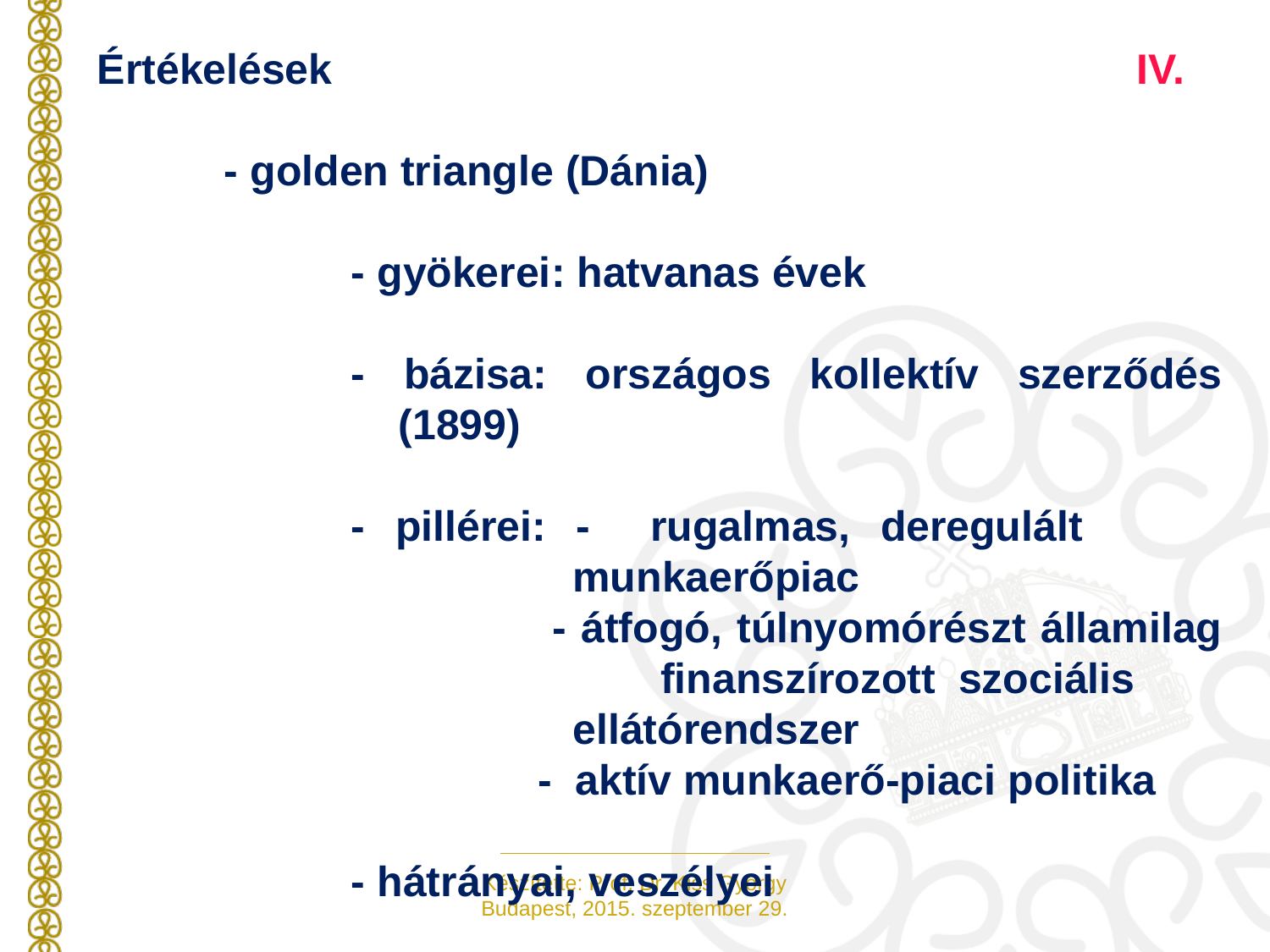

Értékelések							  IV.

	- golden triangle (Dánia)

		- gyökerei: hatvanas évek

		- bázisa: országos kollektív szerződés 		    (1899)

		- pillérei: -  rugalmas, deregulált 				        munkaerőpiac
			     - átfogó, túlnyomórészt államilag 			        finanszírozott szociális 				        ellátórendszer
			     -  aktív munkaerő-piaci politika

		- hátrányai, veszélyei